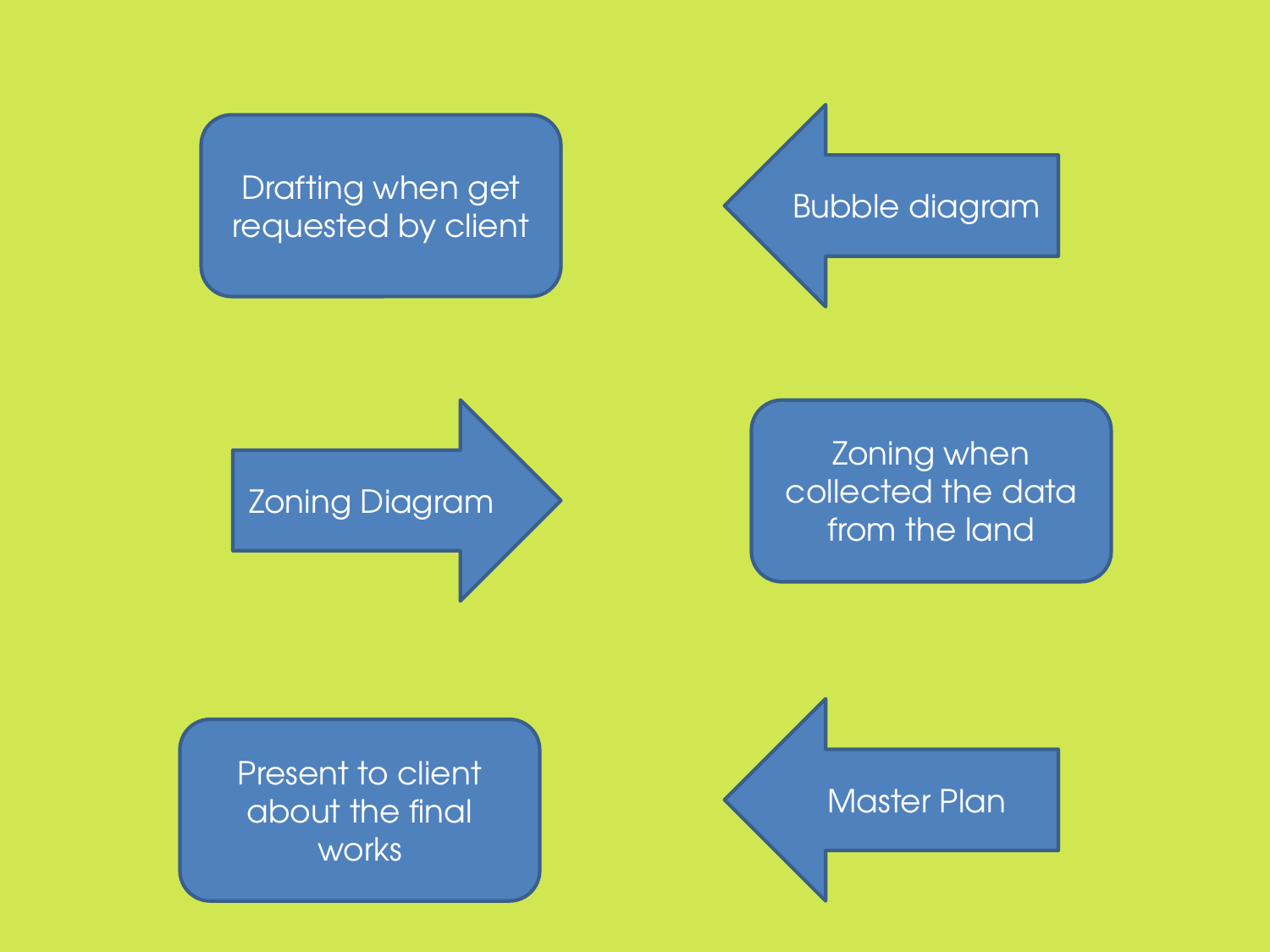

Bubble diagram
Drafting when get requested by client
Zoning Diagram
Zoning when collected the data from the land
Master Plan
Present to client about the final works